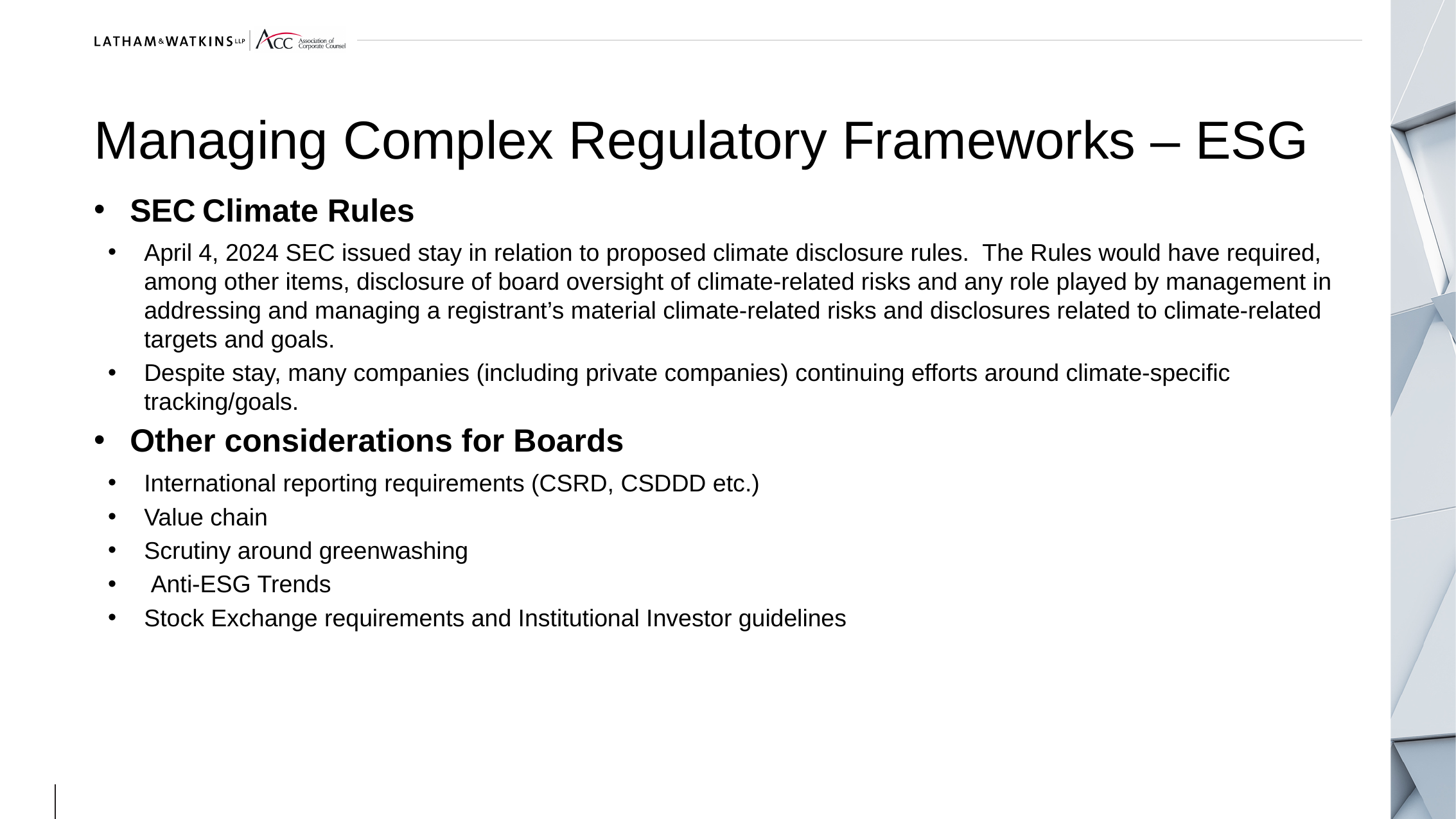

# Managing Complex Regulatory Frameworks – ESG
SEC Climate Rules
April 4, 2024 SEC issued stay in relation to proposed climate disclosure rules.  The Rules would have required, among other items, disclosure of board oversight of climate-related risks and any role played by management in addressing and managing a registrant’s material climate-related risks and disclosures related to climate-related targets and goals.
Despite stay, many companies (including private companies) continuing efforts around climate-specific tracking/goals.
Other considerations for Boards
International reporting requirements (CSRD, CSDDD etc.)
Value chain
Scrutiny around greenwashing
 Anti-ESG Trends
Stock Exchange requirements and Institutional Investor guidelines